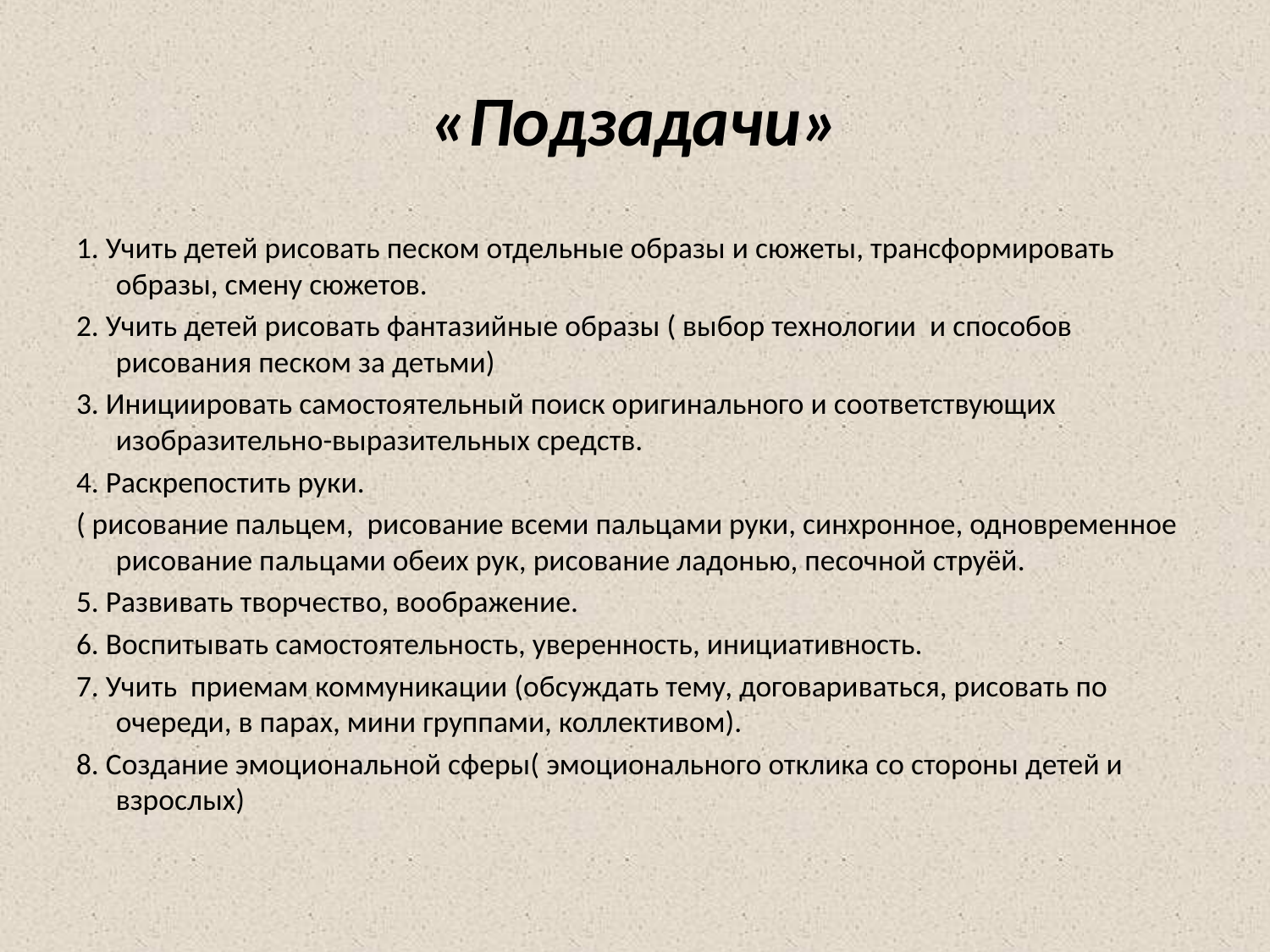

# «Подзадачи»
1. Учить детей рисовать песком отдельные образы и сюжеты, трансформировать образы, смену сюжетов.
2. Учить детей рисовать фантазийные образы ( выбор технологии  и способов рисования песком за детьми)
3. Инициировать самостоятельный поиск оригинального и соответствующих изобразительно-выразительных средств.
4. Раскрепостить руки.
( рисование пальцем,  рисование всеми пальцами руки, синхронное, одновременное рисование пальцами обеих рук, рисование ладонью, песочной струёй.
5. Развивать творчество, воображение.
6. Воспитывать самостоятельность, уверенность, инициативность.
7. Учить  приемам коммуникации (обсуждать тему, договариваться, рисовать по очереди, в парах, мини группами, коллективом).
8. Создание эмоциональной сферы( эмоционального отклика со стороны детей и взрослых)